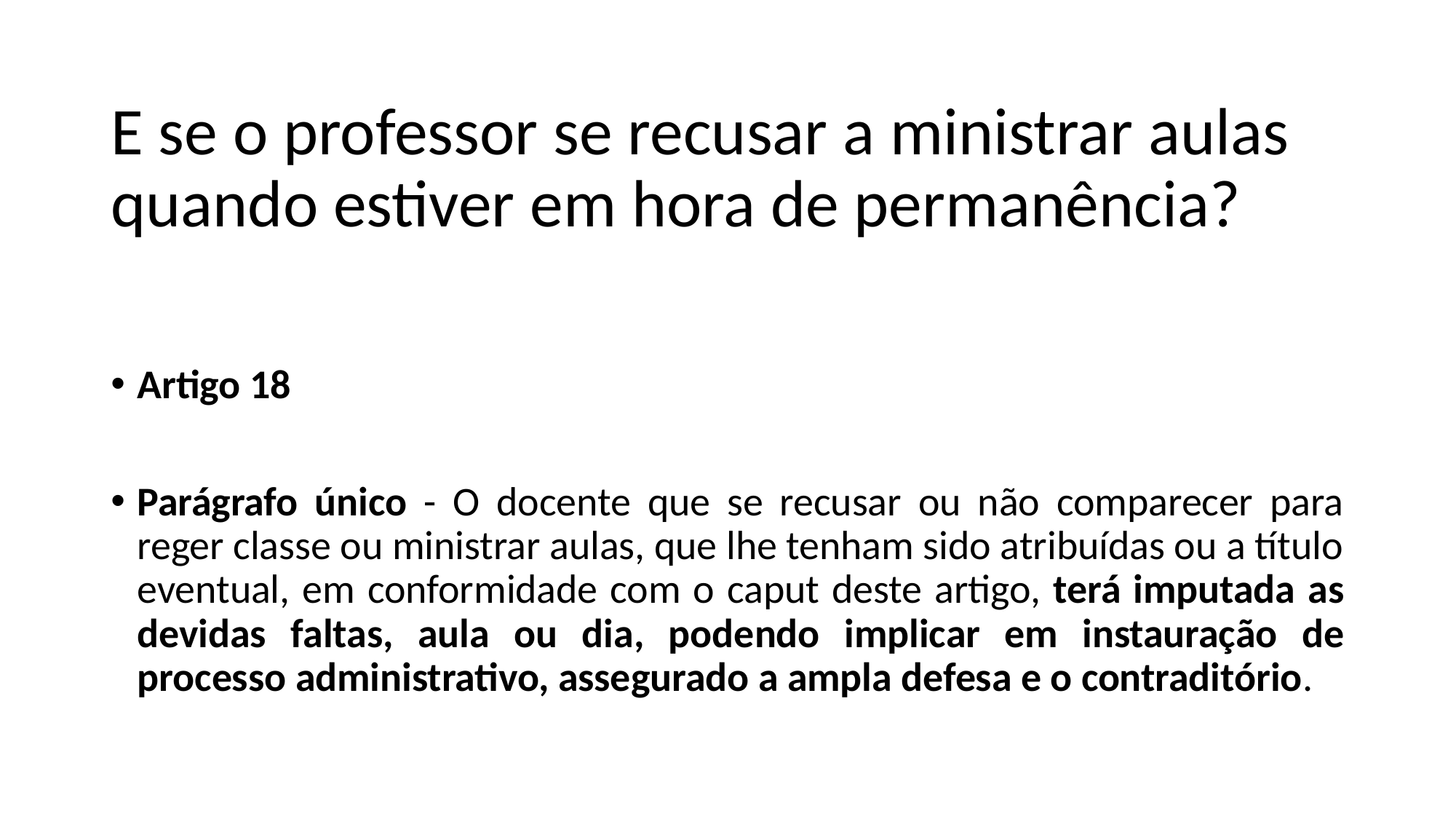

# E se o professor se recusar a ministrar aulas quando estiver em hora de permanência?

Artigo 18

Parágrafo único - O docente que se recusar ou não comparecer para reger classe ou ministrar aulas, que lhe tenham sido atribuídas ou a título eventual, em conformidade com o caput deste artigo, terá imputada as devidas faltas, aula ou dia, podendo implicar em instauração de processo administrativo, assegurado a ampla defesa e o contraditório.